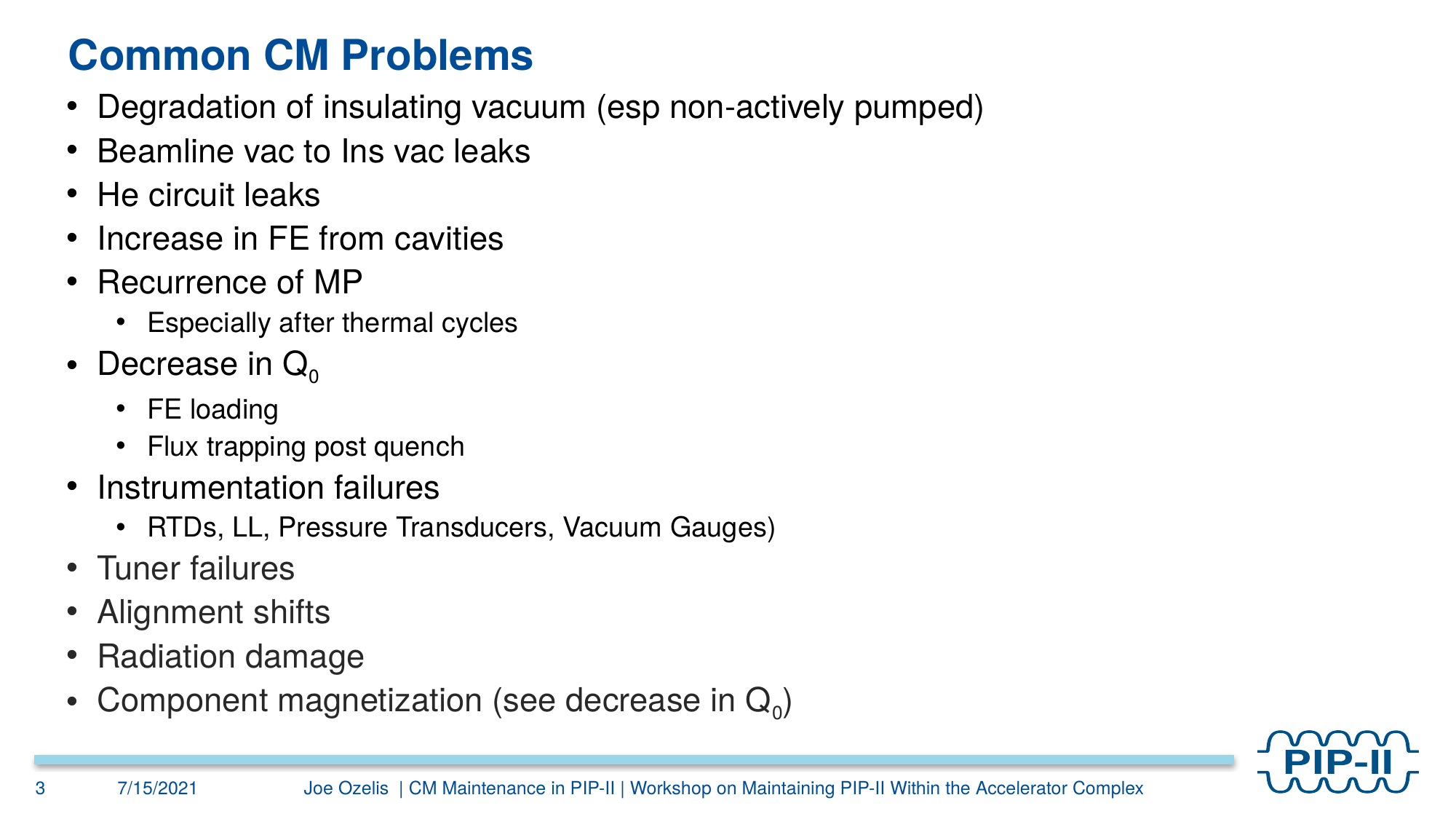

# Common CM Problems
Degradation of insulating vacuum (esp non-actively pumped)
Beamline vac to Ins vac leaks
He circuit leaks
Increase in FE from cavities
Recurrence of MP
Especially after thermal cycles
Decrease in Q0
FE loading
Flux trapping post quench
Instrumentation failures
RTDs, LL, Pressure Transducers, Vacuum Gauges)
Tuner failures
Alignment shifts
Radiation damage
Component magnetization (see decrease in Q0)
7/15/2021
Joe Ozelis  | CM Maintenance in PIP-II | Workshop on Maintaining PIP-II Within the Accelerator Complex
3